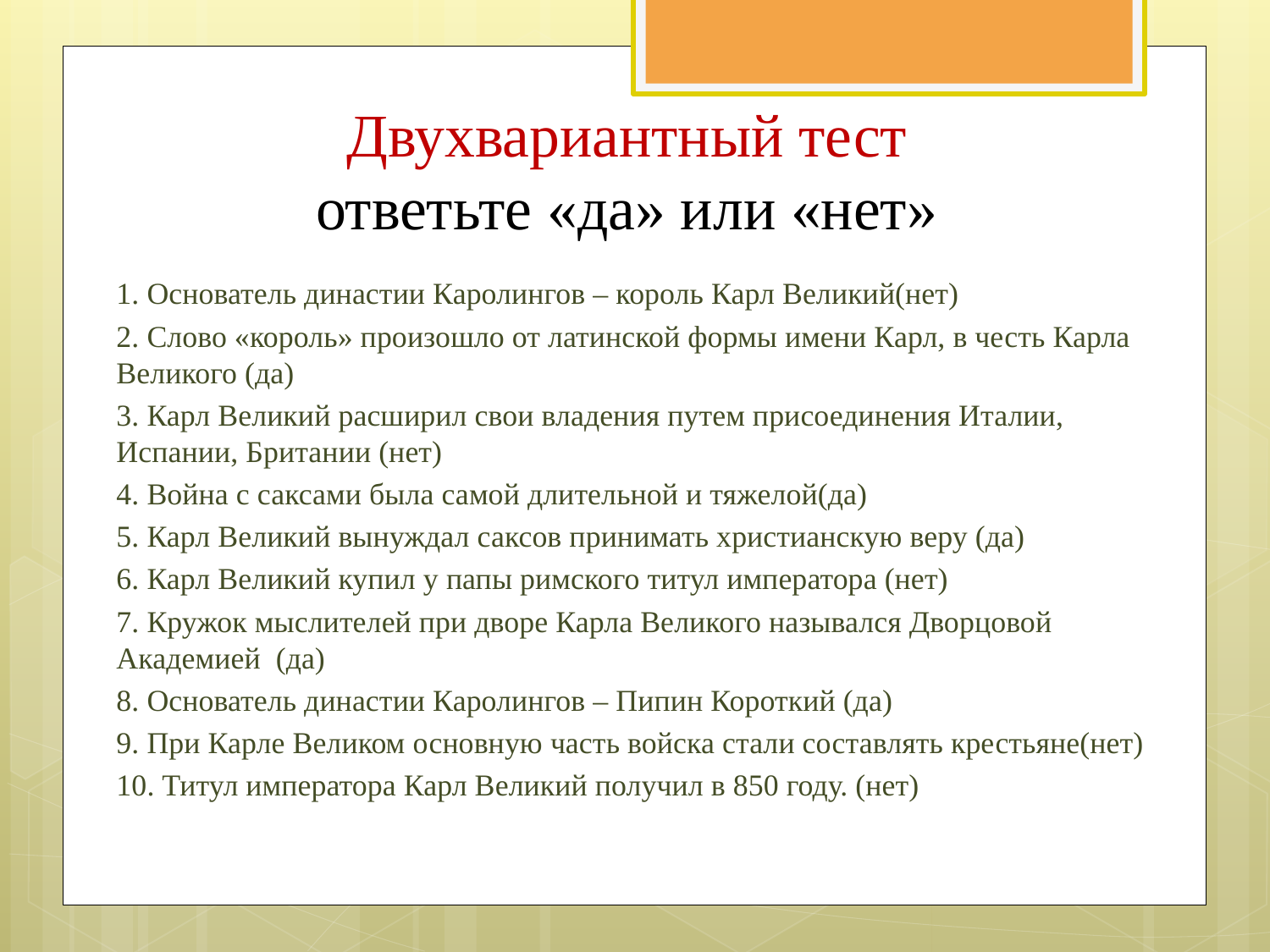

# Двухвариантный тест ответьте «да» или «нет»
1. Основатель династии Каролингов – король Карл Великий(нет)
2. Слово «король» произошло от латинской формы имени Карл, в честь Карла Великого (да)
3. Карл Великий расширил свои владения путем присоединения Италии, Испании, Британии (нет)
4. Война с саксами была самой длительной и тяжелой(да)
5. Карл Великий вынуждал саксов принимать христианскую веру (да)
6. Карл Великий купил у папы римского титул императора (нет)
7. Кружок мыслителей при дворе Карла Великого назывался Дворцовой Академией  (да)
8. Основатель династии Каролингов – Пипин Короткий (да)
9. При Карле Великом основную часть войска стали составлять крестьяне(нет)
10. Титул императора Карл Великий получил в 850 году. (нет)